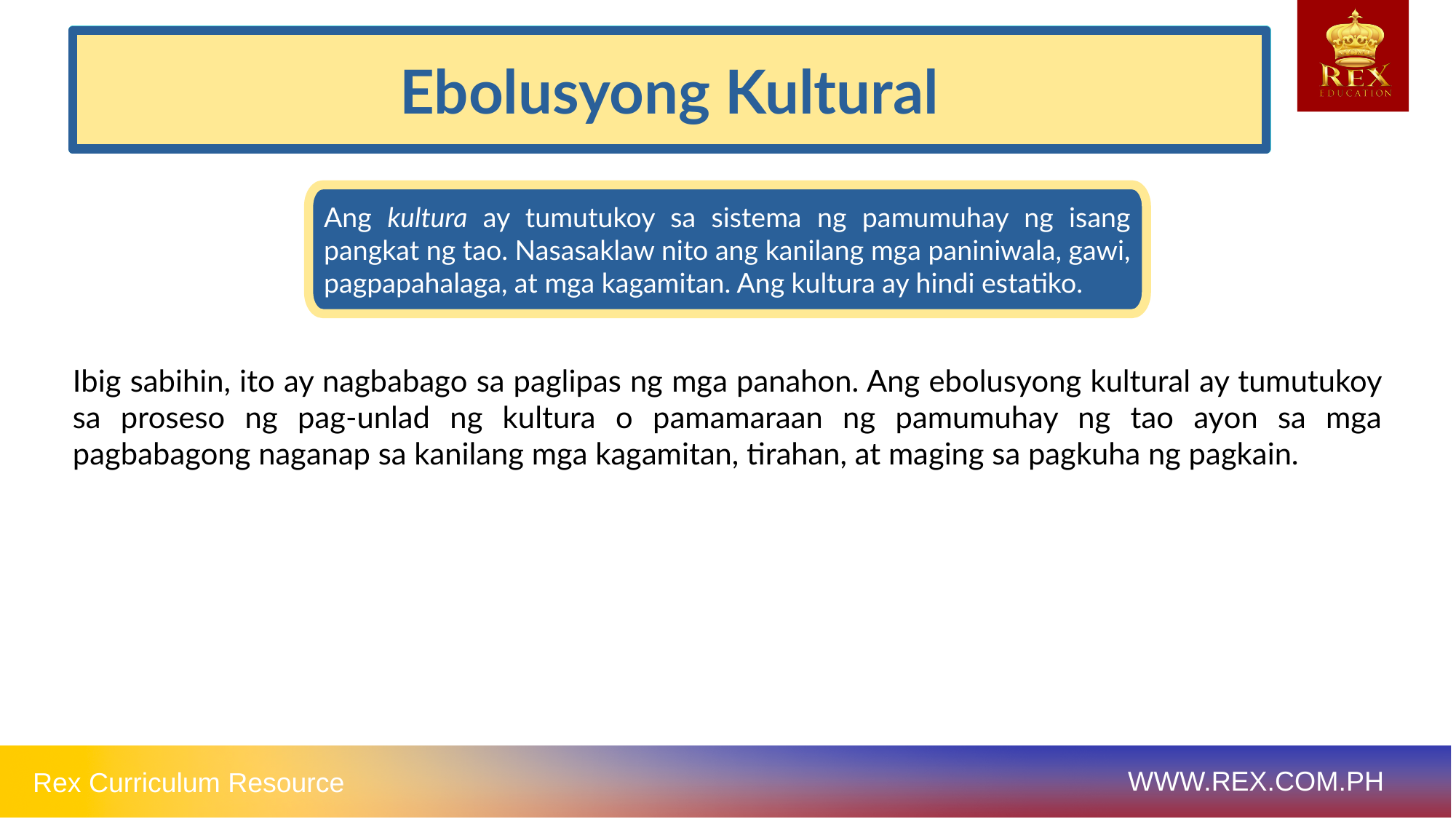

Sustainable Development
Ebolusyong Kultural
Ang kultura ay tumutukoy sa sistema ng pamumuhay ng isang pangkat ng tao. Nasasaklaw nito ang kanilang mga paniniwala, gawi, pagpapahalaga, at mga kagamitan. Ang kultura ay hindi estatiko.

# Ibig sabihin, ito ay nagbabago sa paglipas ng mga panahon. Ang ebolusyong kultural ay tumutukoy sa proseso ng pag-unlad ng kultura o pamamaraan ng pamumuhay ng tao ayon sa mga pagbabagong naganap sa kanilang mga kagamitan, tirahan, at maging sa pagkuha ng pagkain.